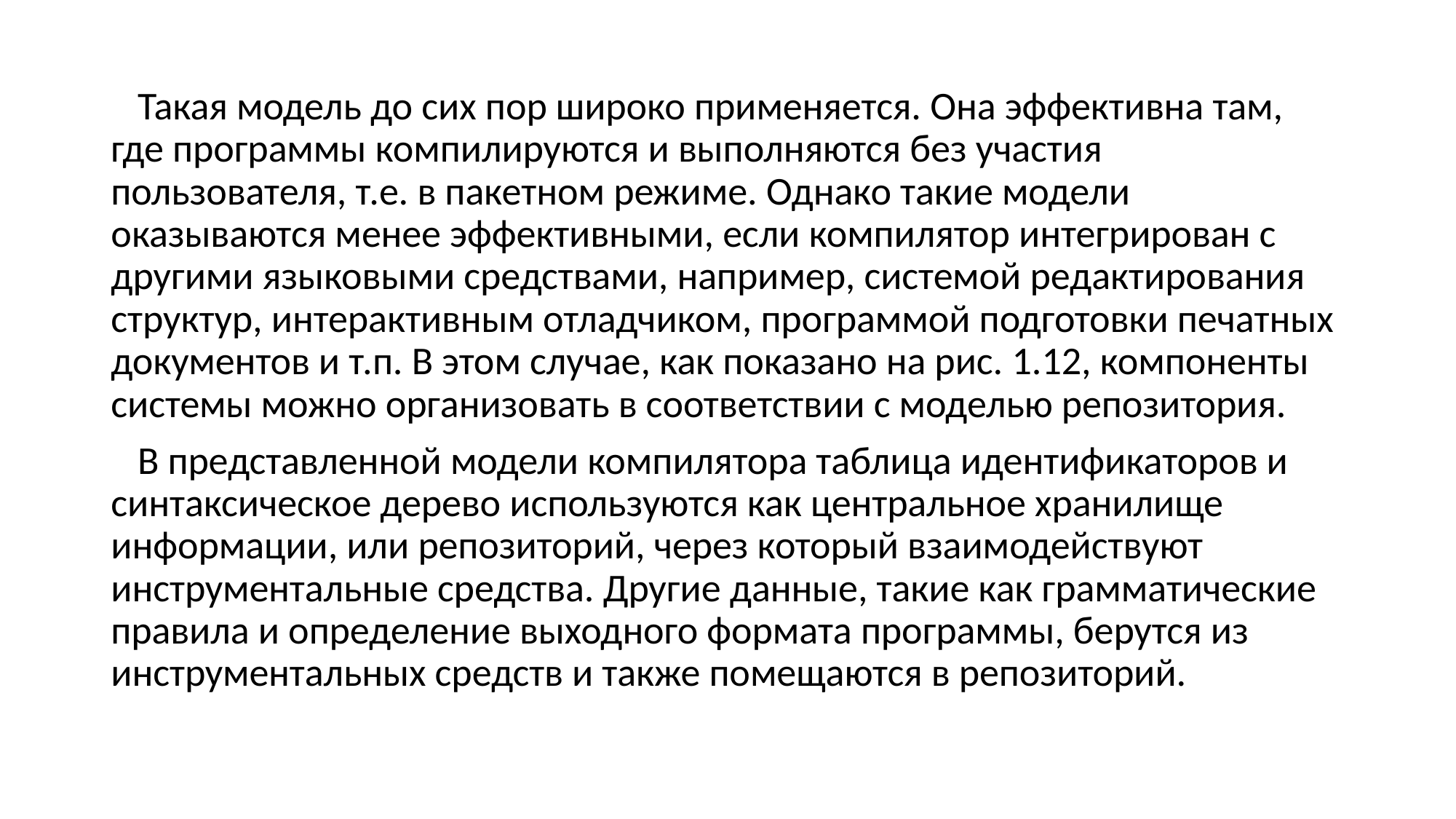

Такая модель до сих пор широко применяется. Она эффективна там, где программы компилируются и выполняются без участия пользователя, т.е. в пакетном режиме. Однако такие модели оказываются менее эффективными, если компилятор интегрирован с другими языковыми средствами, например, системой редактирования структур, интерактивным отладчиком, программой подготовки печатных документов и т.п. В этом случае, как показано на рис. 1.12, компоненты системы можно организовать в соответствии с моделью репозитория.
   В представленной модели компилятора таблица идентификаторов и синтаксическое дерево используются как центральное хранилище информации, или репозиторий, через который взаимодействуют инструментальные средства. Другие данные, такие как грамматические правила и определение выходного формата программы, берутся из инструментальных средств и также помещаются в репозиторий.